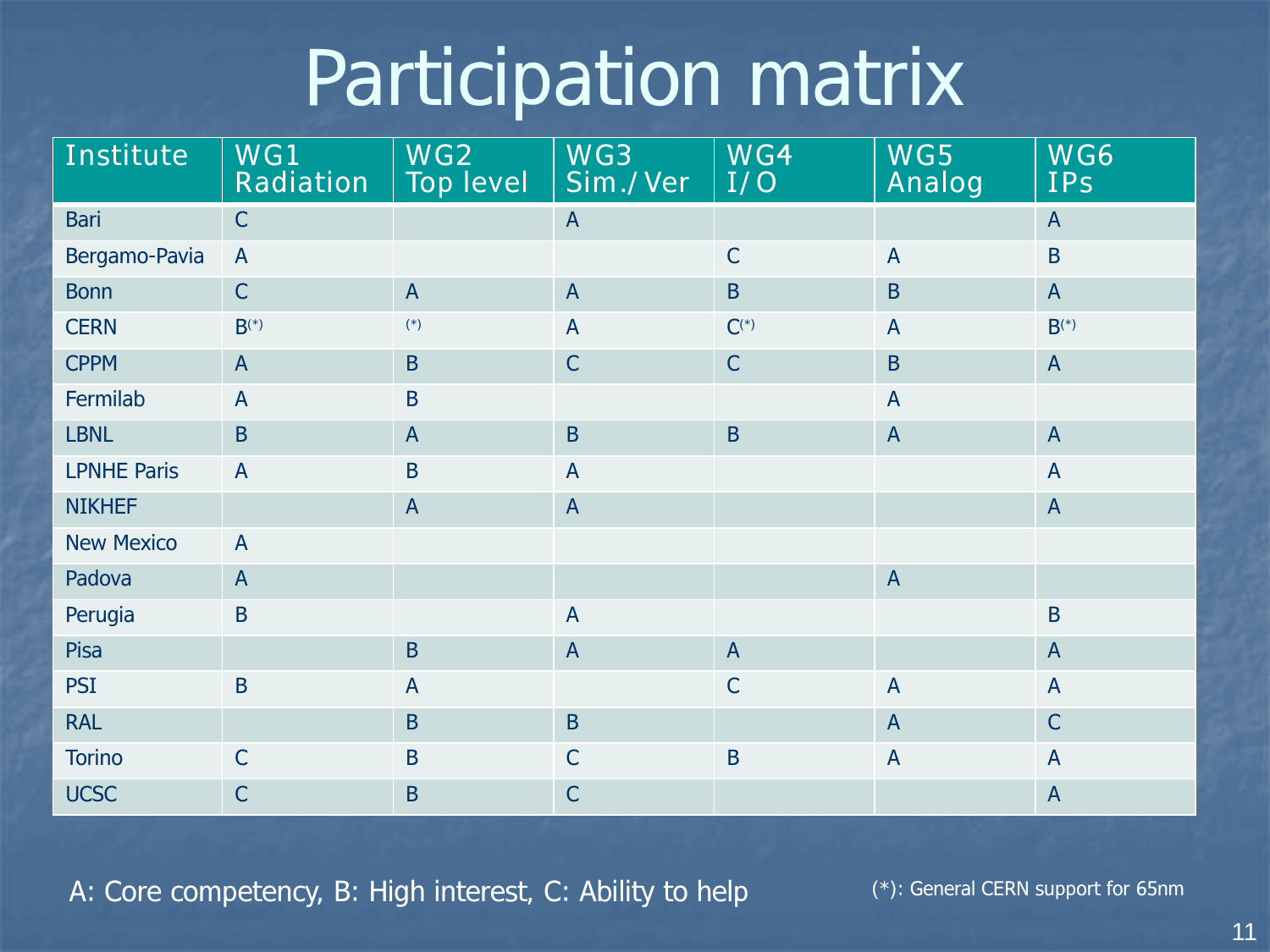

# Participation matrix
| Institute | WG1 Radiation | WG2 Top level | WG3 Sim./Ver | WG4 I/O | WG5 Analog | WG6 IPs |
| --- | --- | --- | --- | --- | --- | --- |
| Bari | C |  | A |  |  | A |
| Bergamo-Pavia | A |  |  | C | A | B |
| Bonn | C | A | A | B | B | A |
| CERN | B(\*) | (\*) | A | C(\*) | A | B(\*) |
| CPPM | A | B | C | C | B | A |
| Fermilab | A | B |  |  | A |  |
| LBNL | B | A | B | B | A | A |
| LPNHE Paris | A | B | A |  |  | A |
| NIKHEF |  | A | A |  |  | A |
| New Mexico | A |  |  |  |  |  |
| Padova | A |  |  |  | A |  |
| Perugia | B |  | A |  |  | B |
| Pisa |  | B | A | A |  | A |
| PSI | B | A |  | C | A | A |
| RAL |  | B | B |  | A | C |
| Torino | C | B | C | B | A | A |
| UCSC | C | B | C |  |  | A |
A: Core competency, B: High interest, C: Ability to help
(*): General CERN support for 65nm
11